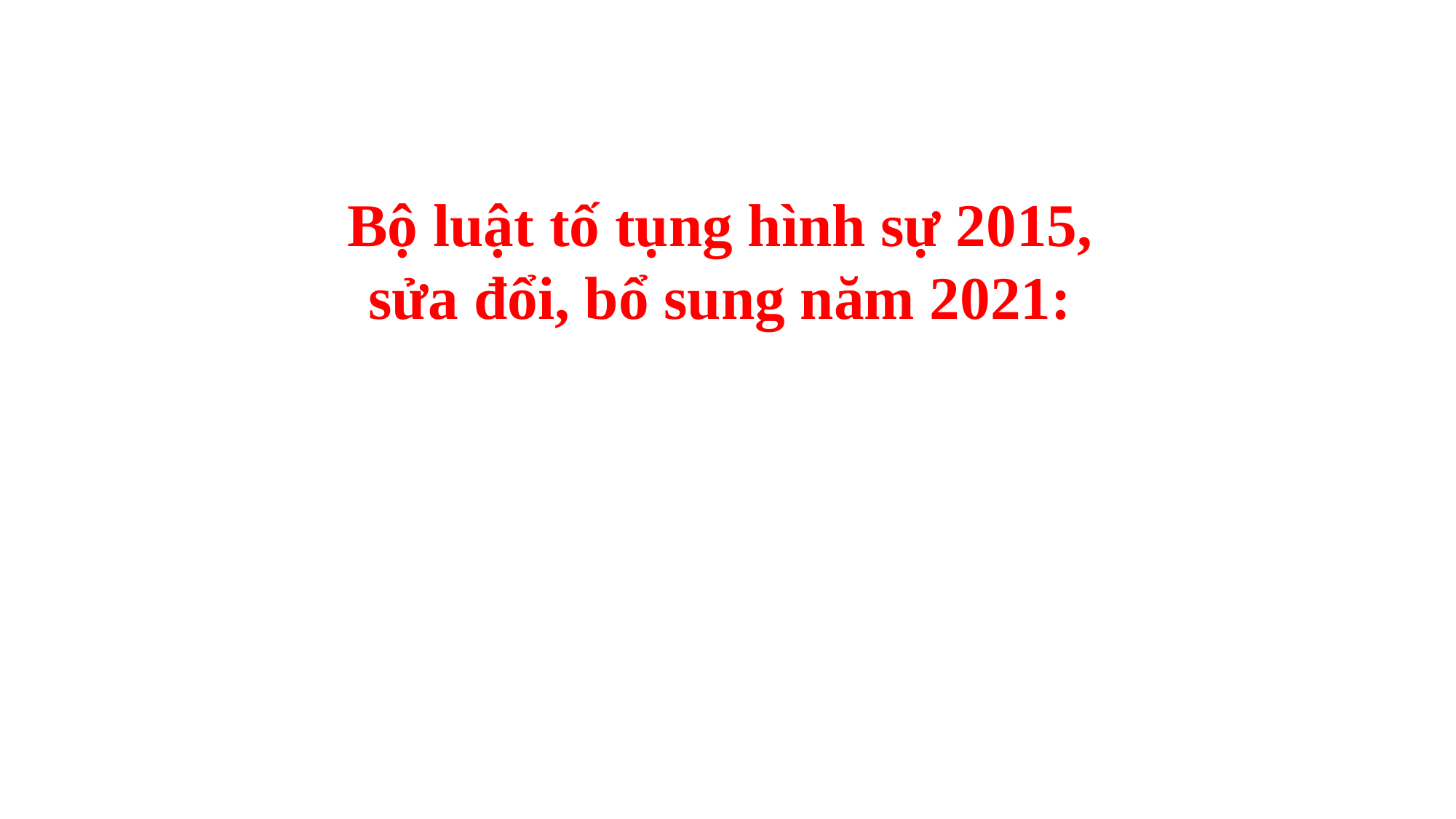

Bộ luật tố tụng hình sự 2015,
sửa đổi, bổ sung năm 2021: